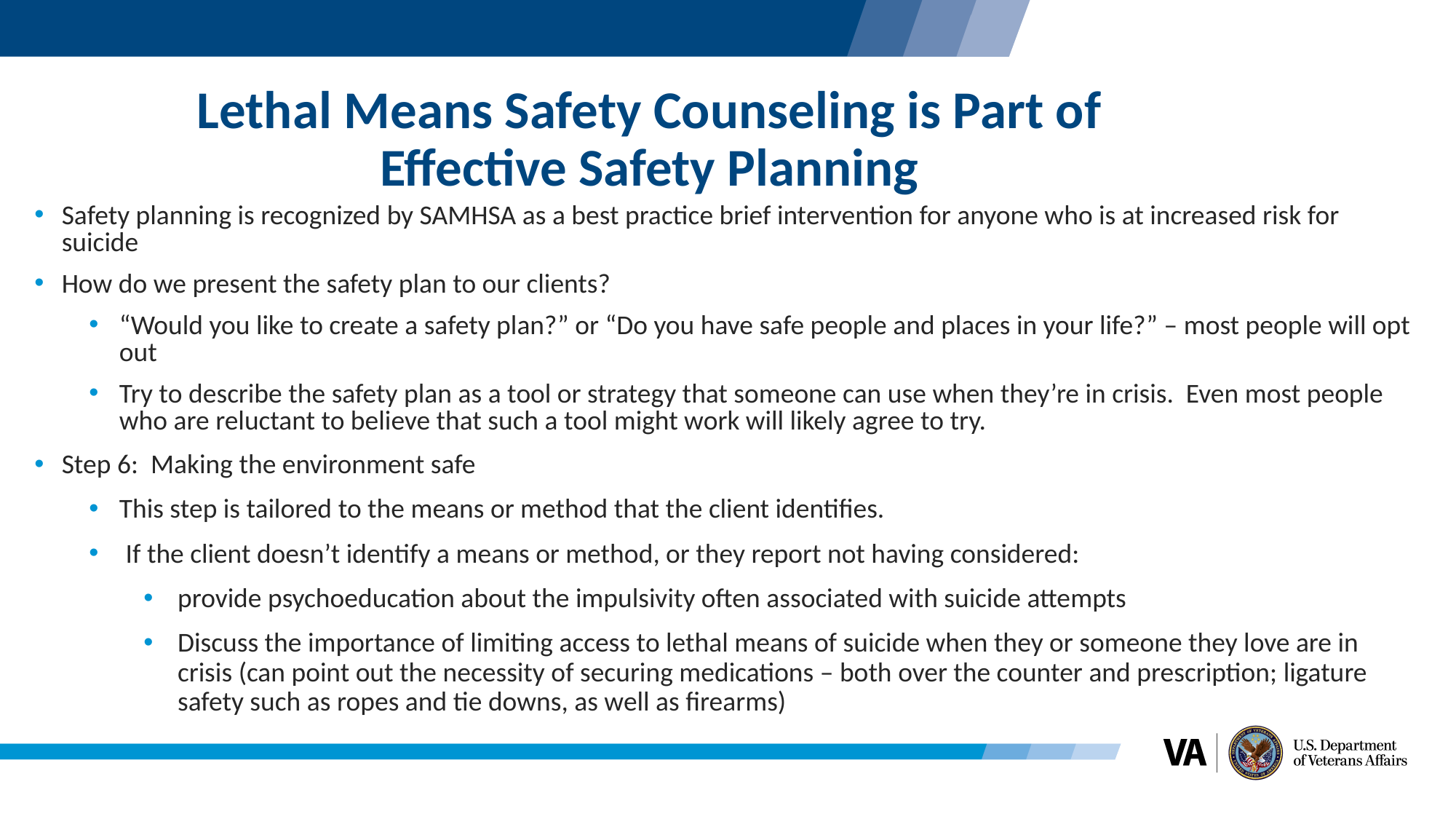

# Lethal Means Safety Counseling is Part of Effective Safety Planning
Safety planning is recognized by SAMHSA as a best practice brief intervention for anyone who is at increased risk for suicide
How do we present the safety plan to our clients?
“Would you like to create a safety plan?” or “Do you have safe people and places in your life?” – most people will opt out
Try to describe the safety plan as a tool or strategy that someone can use when they’re in crisis.  Even most people who are reluctant to believe that such a tool might work will likely agree to try.
Step 6:  Making the environment safe
This step is tailored to the means or method that the client identifies.
 If the client doesn’t identify a means or method, or they report not having considered:
provide psychoeducation about the impulsivity often associated with suicide attempts
Discuss the importance of limiting access to lethal means of suicide when they or someone they love are in crisis (can point out the necessity of securing medications – both over the counter and prescription; ligature safety such as ropes and tie downs, as well as firearms)